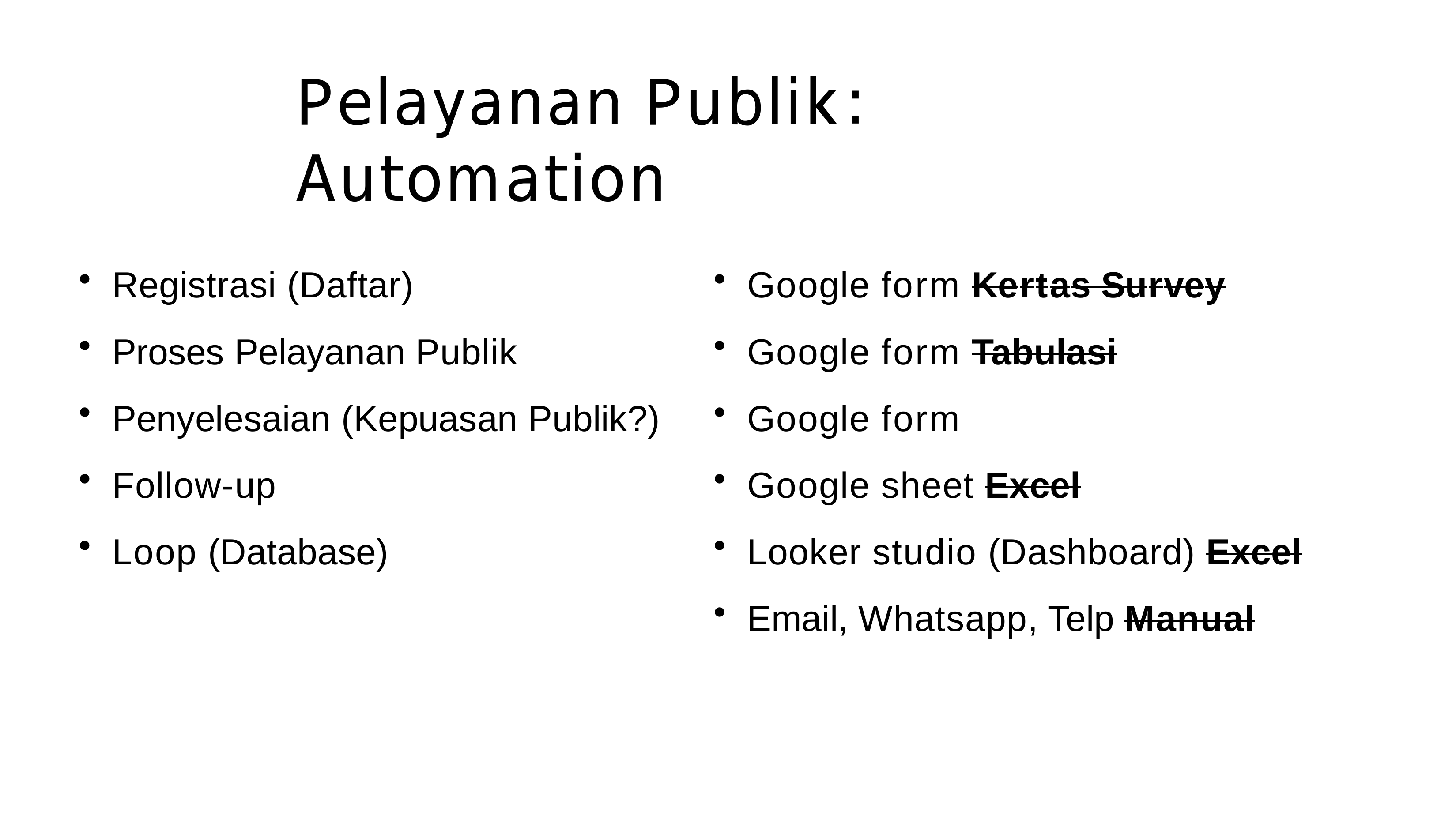

# Pelayanan Publik: Automation
Registrasi (Daftar)
Proses Pelayanan Publik
Penyelesaian (Kepuasan Publik?)
Follow-up
Loop (Database)
Google form Kertas Survey
Google form Tabulasi
Google form
Google sheet Excel
Looker studio (Dashboard) Excel
Email, Whatsapp, Telp Manual